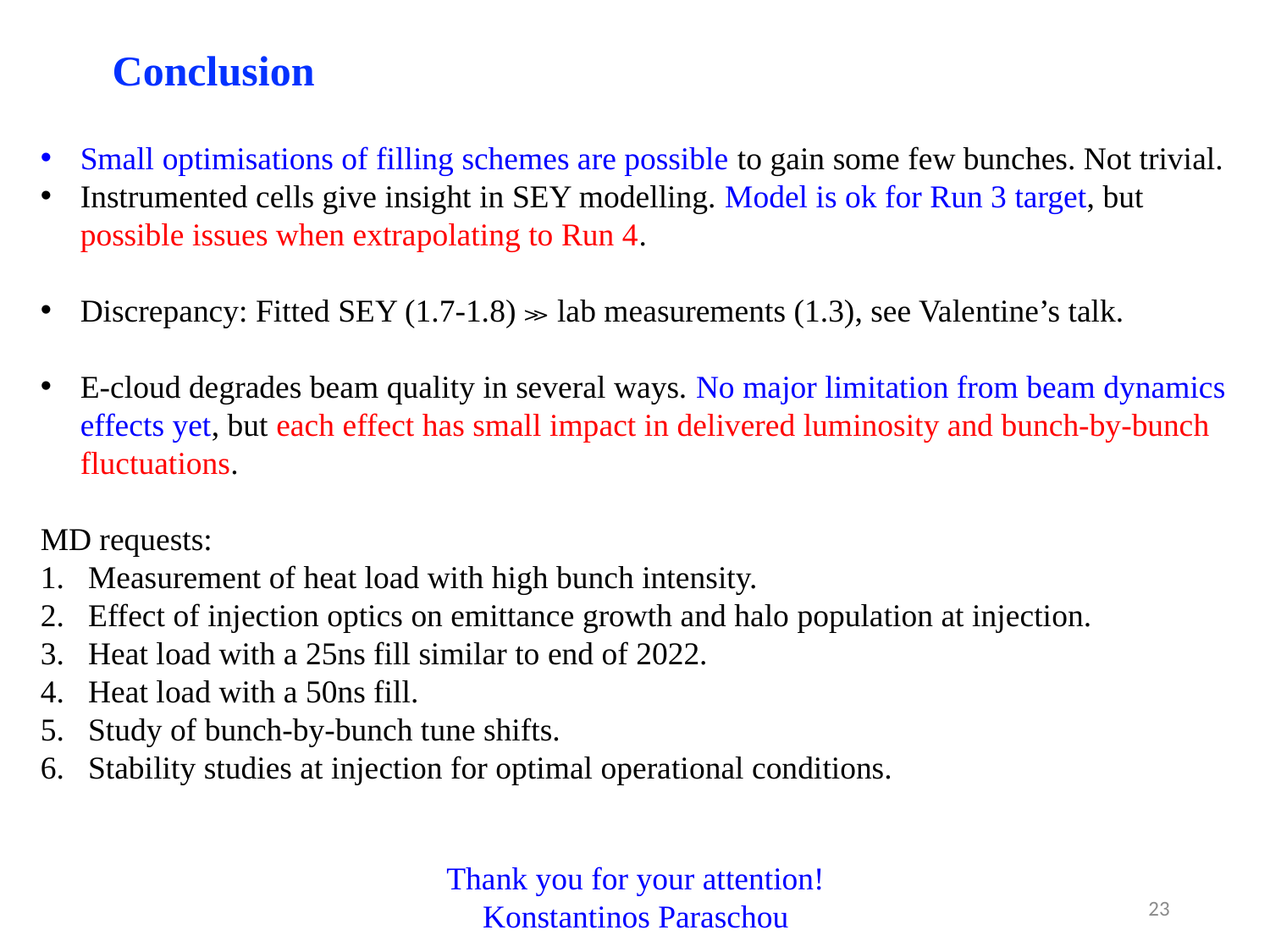

Conclusion
Small optimisations of filling schemes are possible to gain some few bunches. Not trivial.
Instrumented cells give insight in SEY modelling. Model is ok for Run 3 target, but possible issues when extrapolating to Run 4.

Discrepancy: Fitted SEY (1.7-1.8) ≫ lab measurements (1.3), see Valentine’s talk.

E-cloud degrades beam quality in several ways. No major limitation from beam dynamics effects yet, but each effect has small impact in delivered luminosity and bunch-by-bunch fluctuations.

MD requests:
Measurement of heat load with high bunch intensity.
Effect of injection optics on emittance growth and halo population at injection.
Heat load with a 25ns fill similar to end of 2022.
Heat load with a 50ns fill.
Study of bunch-by-bunch tune shifts.
Stability studies at injection for optimal operational conditions.
Thank you for your attention!
Konstantinos Paraschou
23